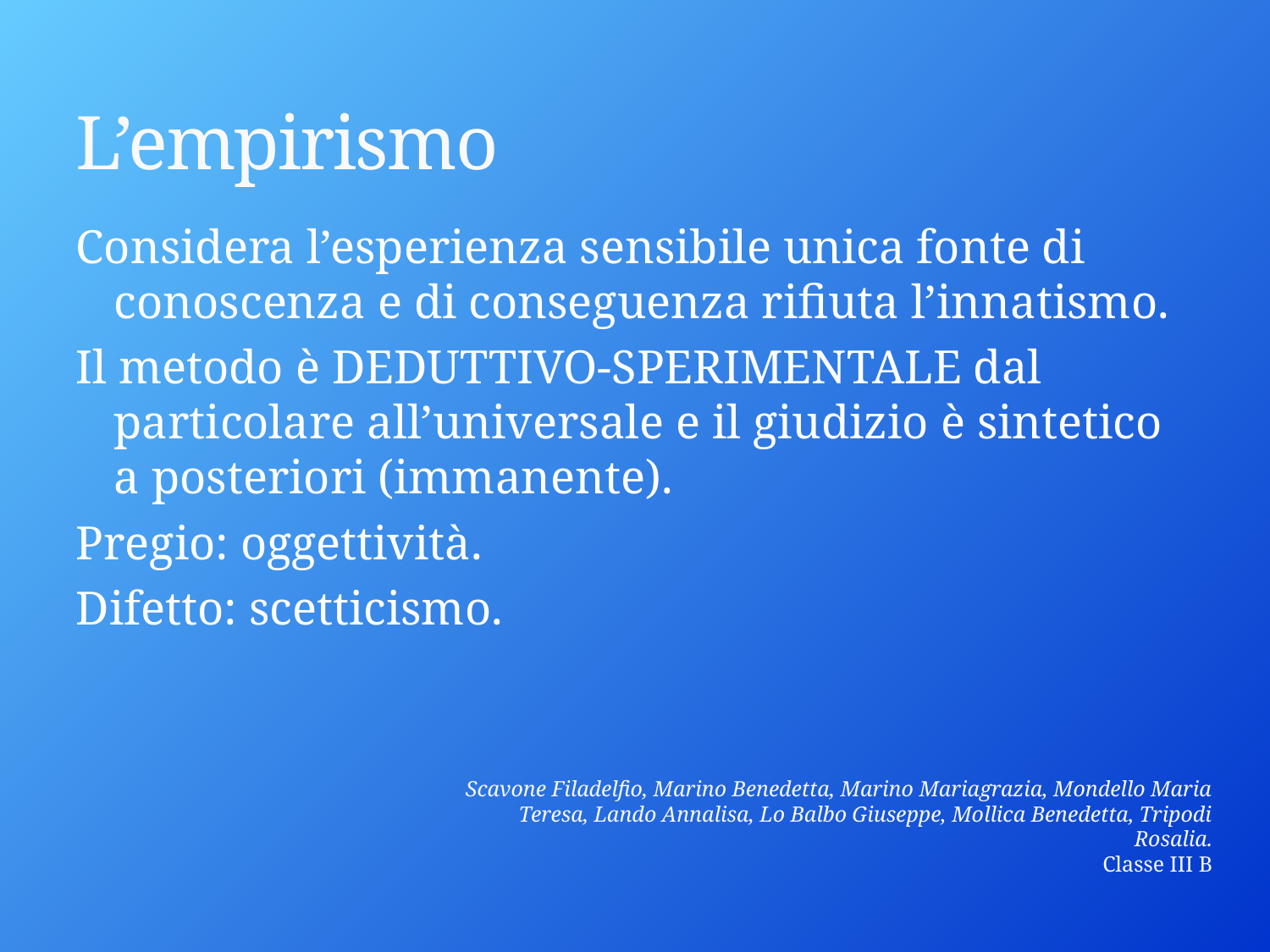

# L’empirismo
Considera l’esperienza sensibile unica fonte di conoscenza e di conseguenza rifiuta l’innatismo.
Il metodo è DEDUTTIVO-SPERIMENTALE dal particolare all’universale e il giudizio è sintetico a posteriori (immanente).
Pregio: oggettività.
Difetto: scetticismo.
Scavone Filadelfio, Marino Benedetta, Marino Mariagrazia, Mondello Maria Teresa, Lando Annalisa, Lo Balbo Giuseppe, Mollica Benedetta, Tripodi Rosalia.
Classe III B